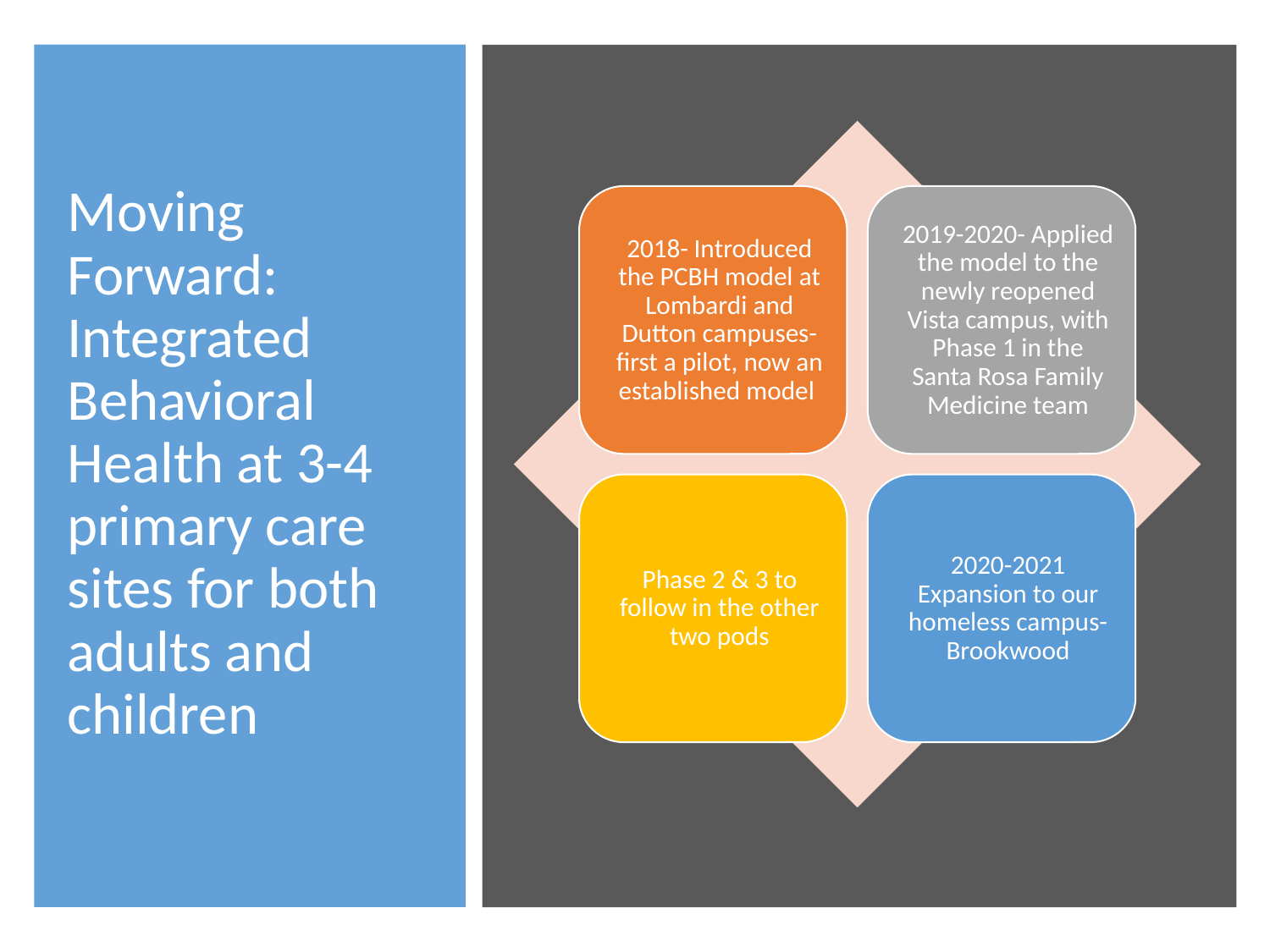

# Moving Forward: Integrated Behavioral Health at 3-4  primary care sites for both adults and children
2018- Introduced the PCBH model at Lombardi and Dutton campuses- first a pilot, now an established model
2019-2020- Applied the model to the newly reopened Vista campus, with Phase 1 in the Santa Rosa Family Medicine team
Phase 2 & 3 to follow in the other two pods
2020-2021 Expansion to our homeless campus- Brookwood